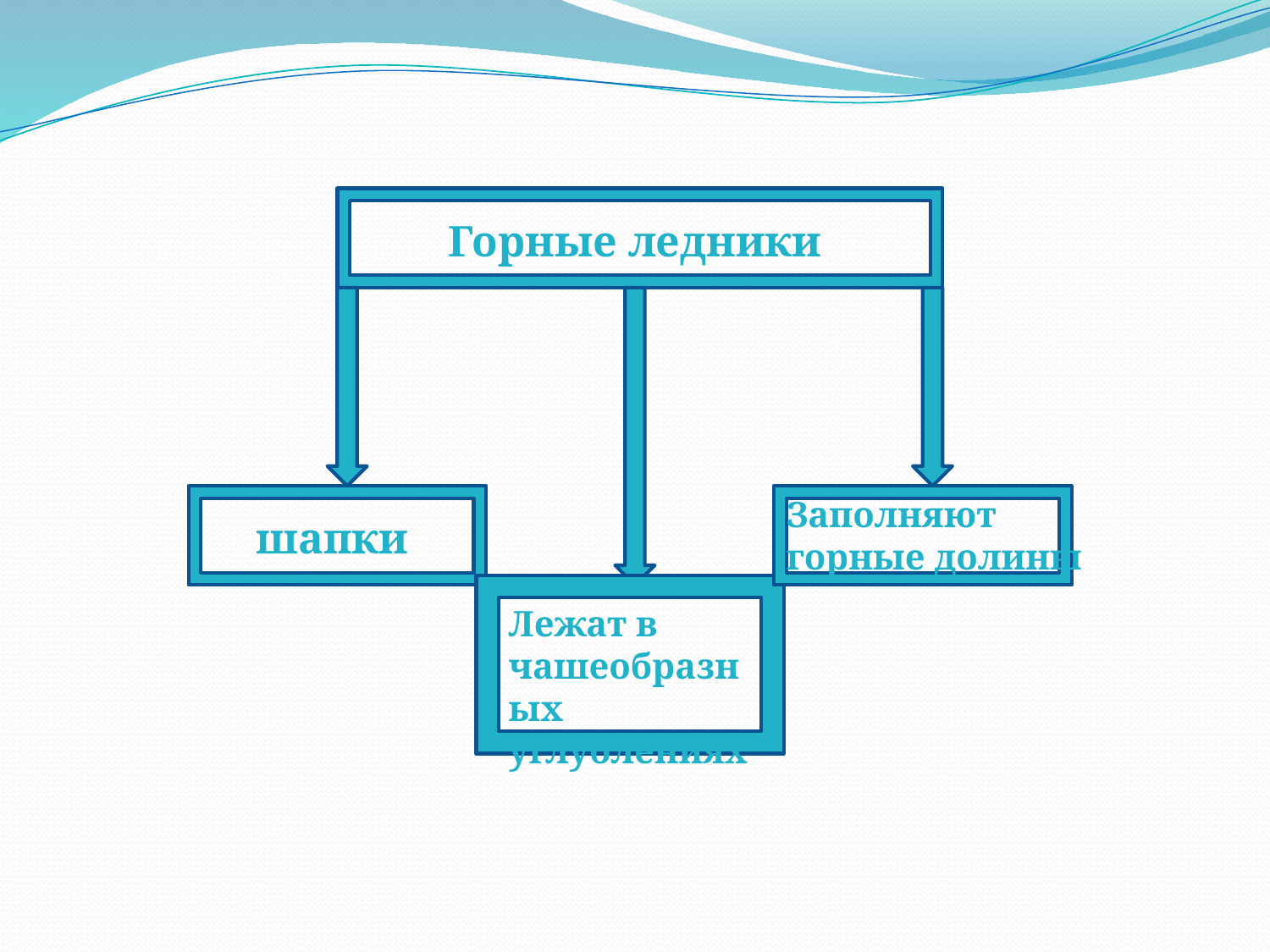

Горные ледники

Заполняют горные долины
шапки

Лежат в чашеобразных углублениях